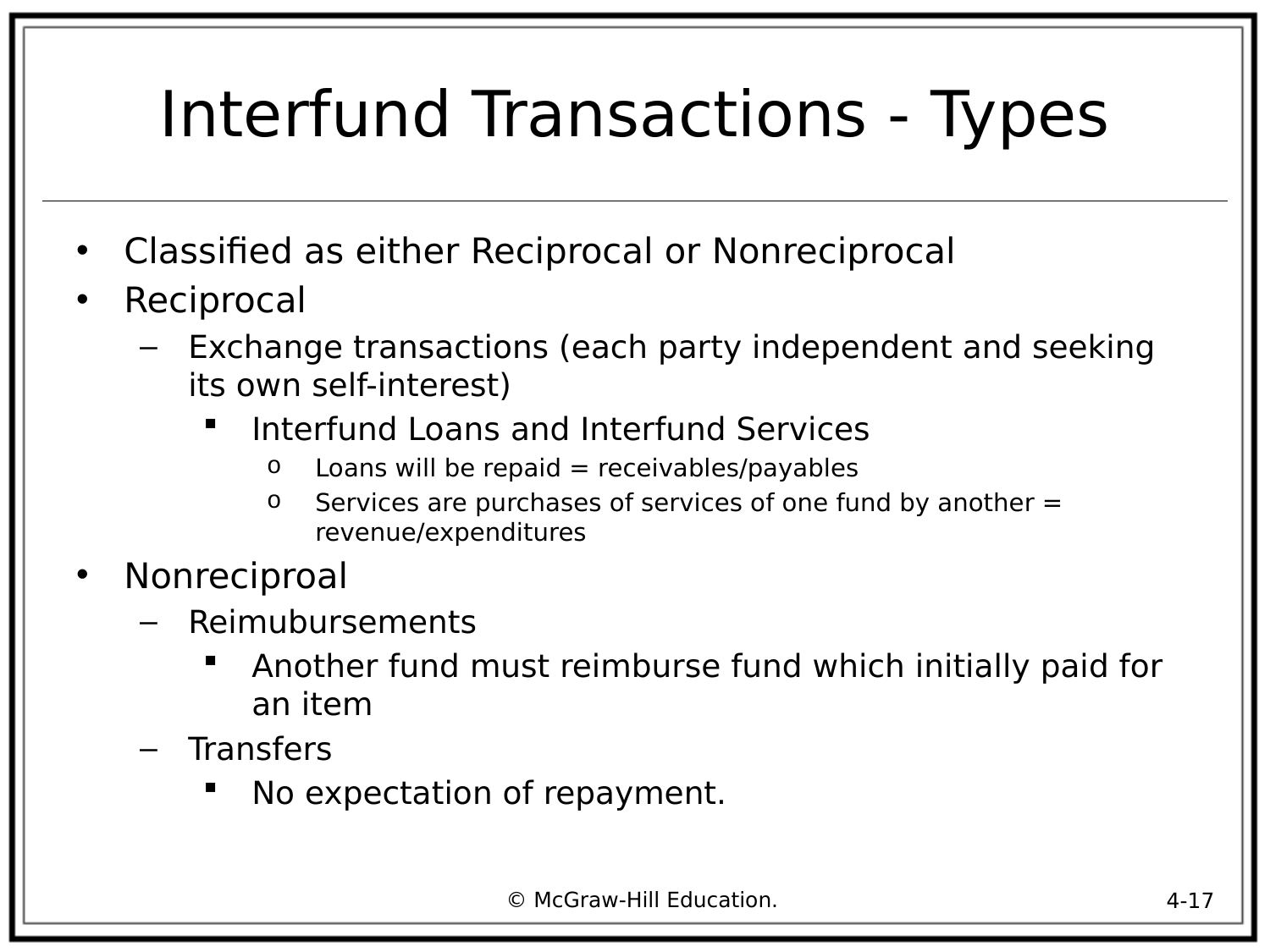

# Interfund Transactions - Types
Classified as either Reciprocal or Nonreciprocal
Reciprocal
Exchange transactions (each party independent and seeking its own self-interest)
Interfund Loans and Interfund Services
Loans will be repaid = receivables/payables
Services are purchases of services of one fund by another = revenue/expenditures
Nonreciproal
Reimubursements
Another fund must reimburse fund which initially paid for an item
Transfers
No expectation of repayment.